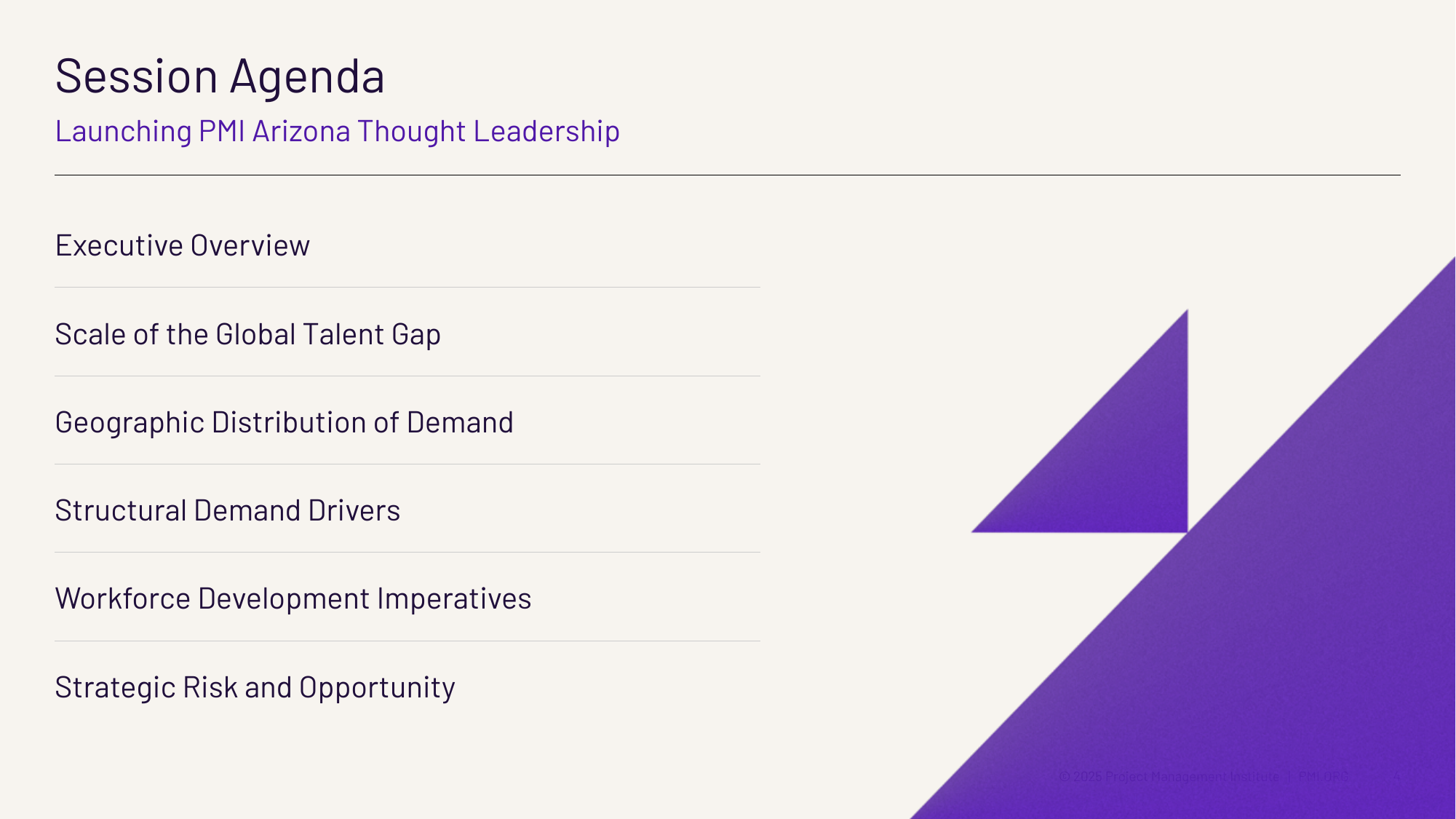

# Session Agenda
Launching PMI Arizona Thought Leadership
Executive Overview
Scale of the Global Talent Gap
Geographic Distribution of Demand
Structural Demand Drivers
Workforce Development Imperatives
Strategic Risk and Opportunity